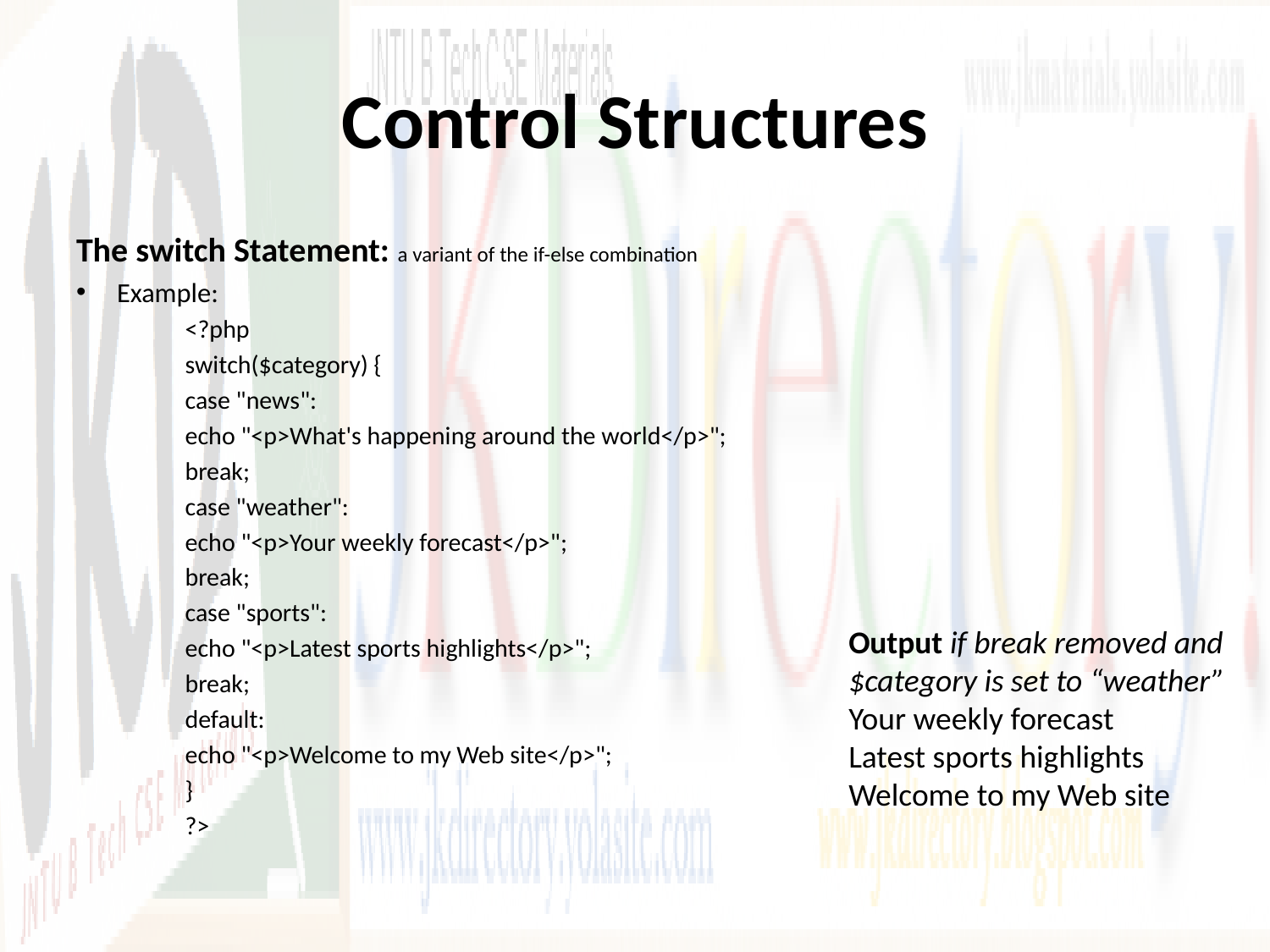

# Control Structures
The switch Statement: a variant of the if-else combination
Example:
<?php
switch($category) {
case "news":
echo "<p>What's happening around the world</p>";
break;
case "weather":
echo "<p>Your weekly forecast</p>";
break;
case "sports":
echo "<p>Latest sports highlights</p>";
break;
default:
echo "<p>Welcome to my Web site</p>";
}
?>
Output if break removed and $category is set to “weather”
Your weekly forecast
Latest sports highlights
Welcome to my Web site